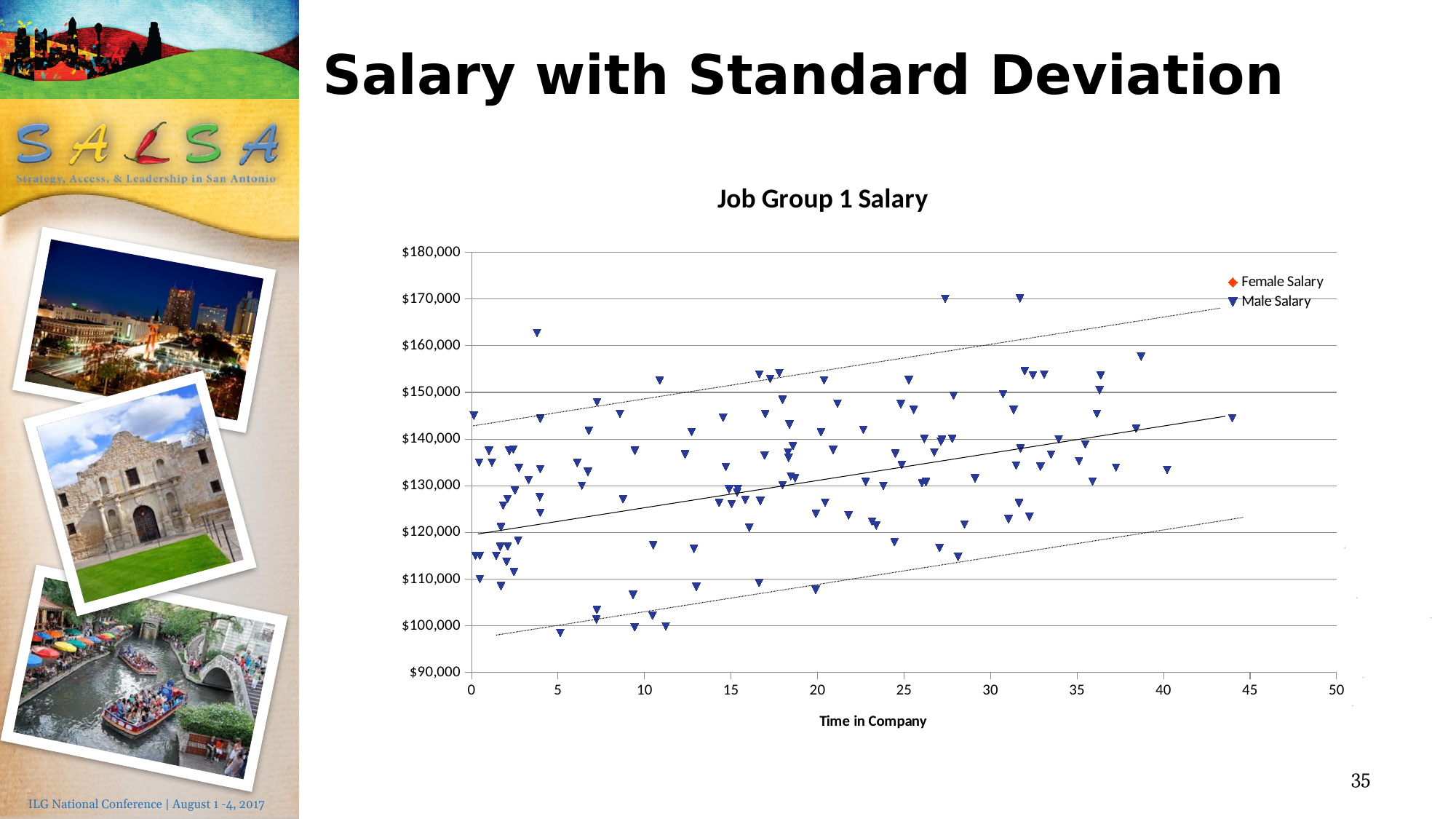

# Salary with Standard Deviation

### Chart: Job Group 1 Salary

| Category | Female Salary | Male Salary |
|---|---|---|
35